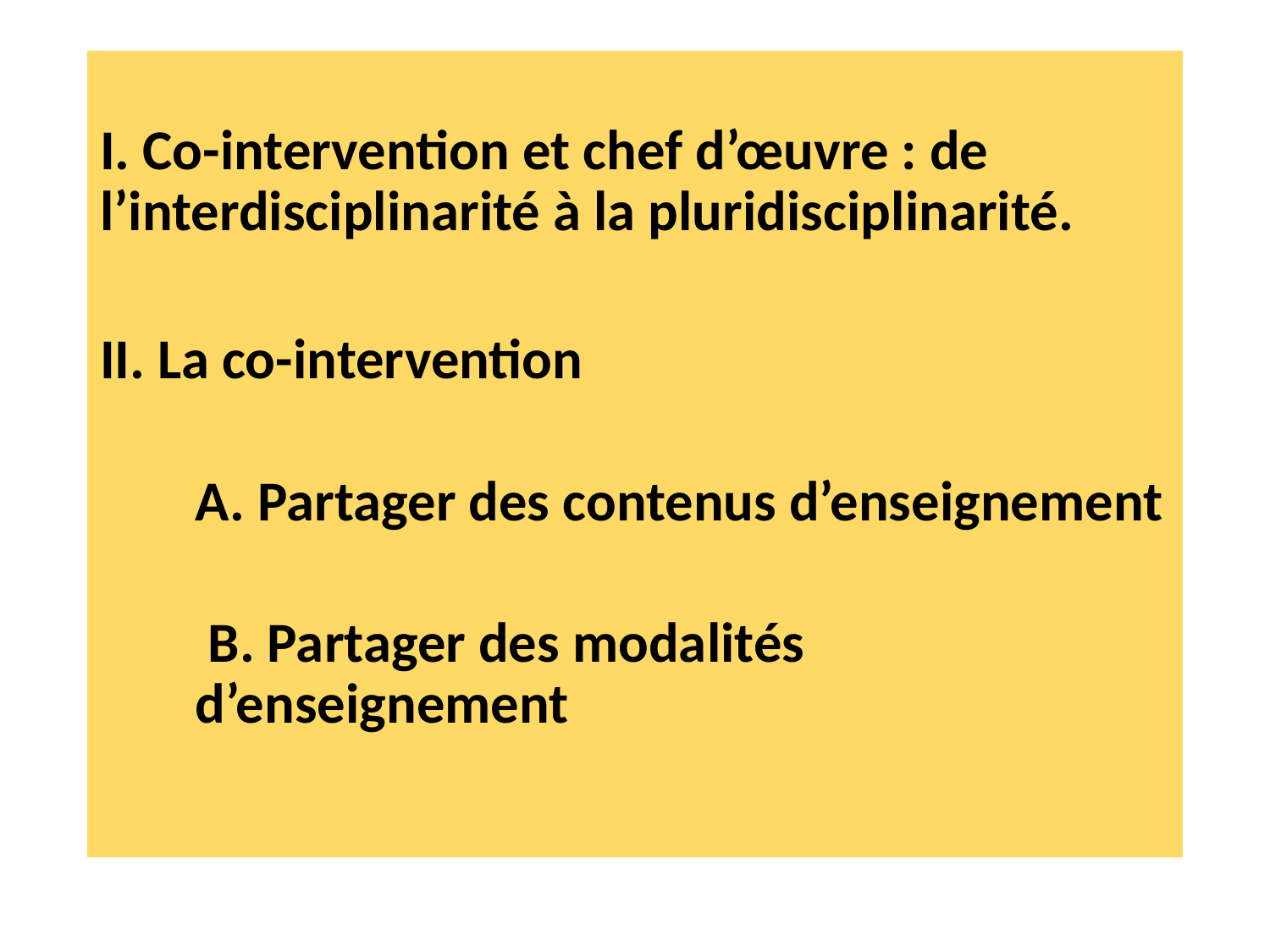

#

I. Co-intervention et chef d’œuvre : de l’interdisciplinarité à la pluridisciplinarité.

II. La co-intervention

A. Partager des contenus d’enseignement

 B. Partager des modalités d’enseignement